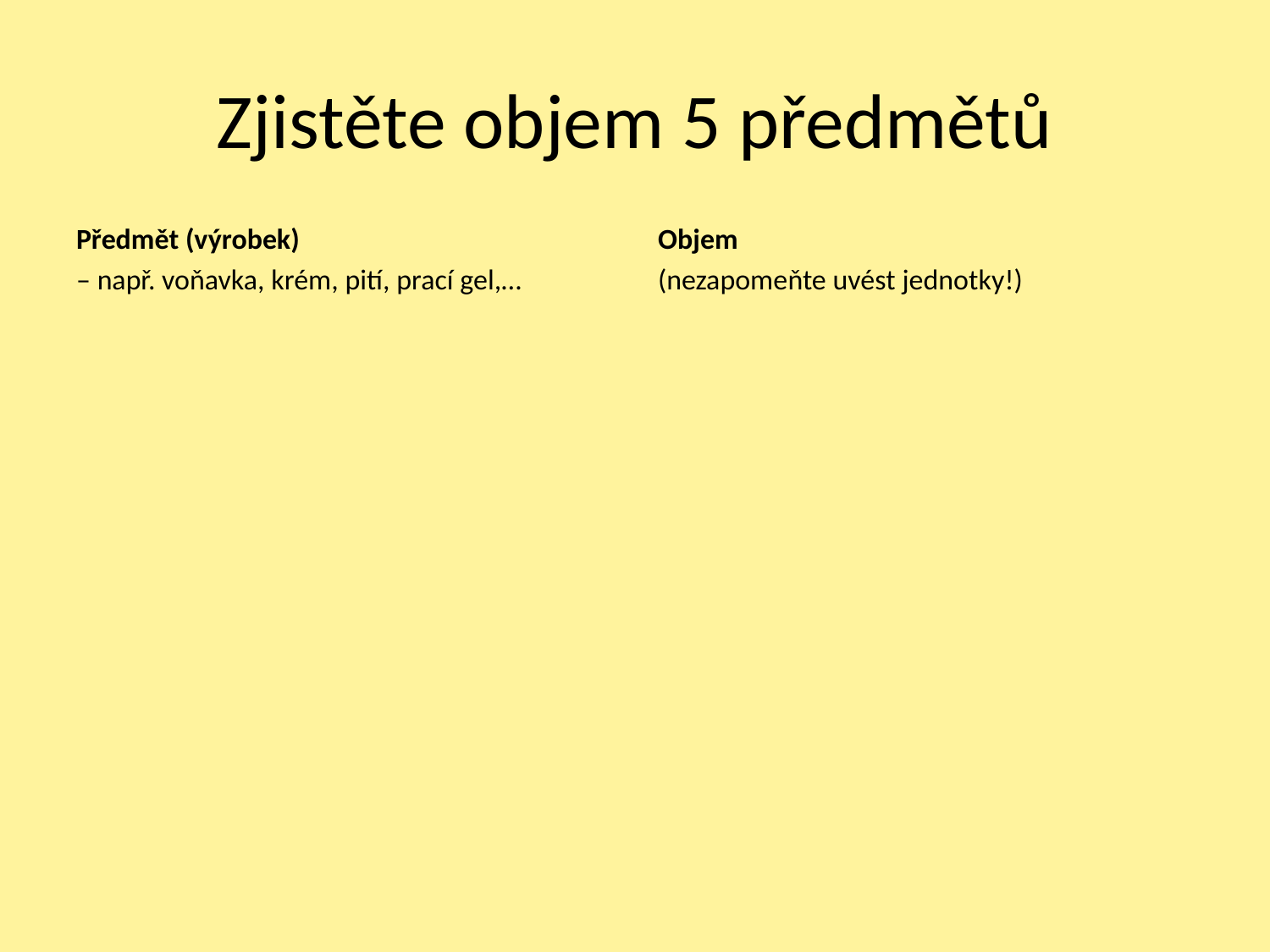

# Zjistěte objem 5 předmětů
Předmět (výrobek)
– např. voňavka, krém, pití, prací gel,…
Objem
(nezapomeňte uvést jednotky!)